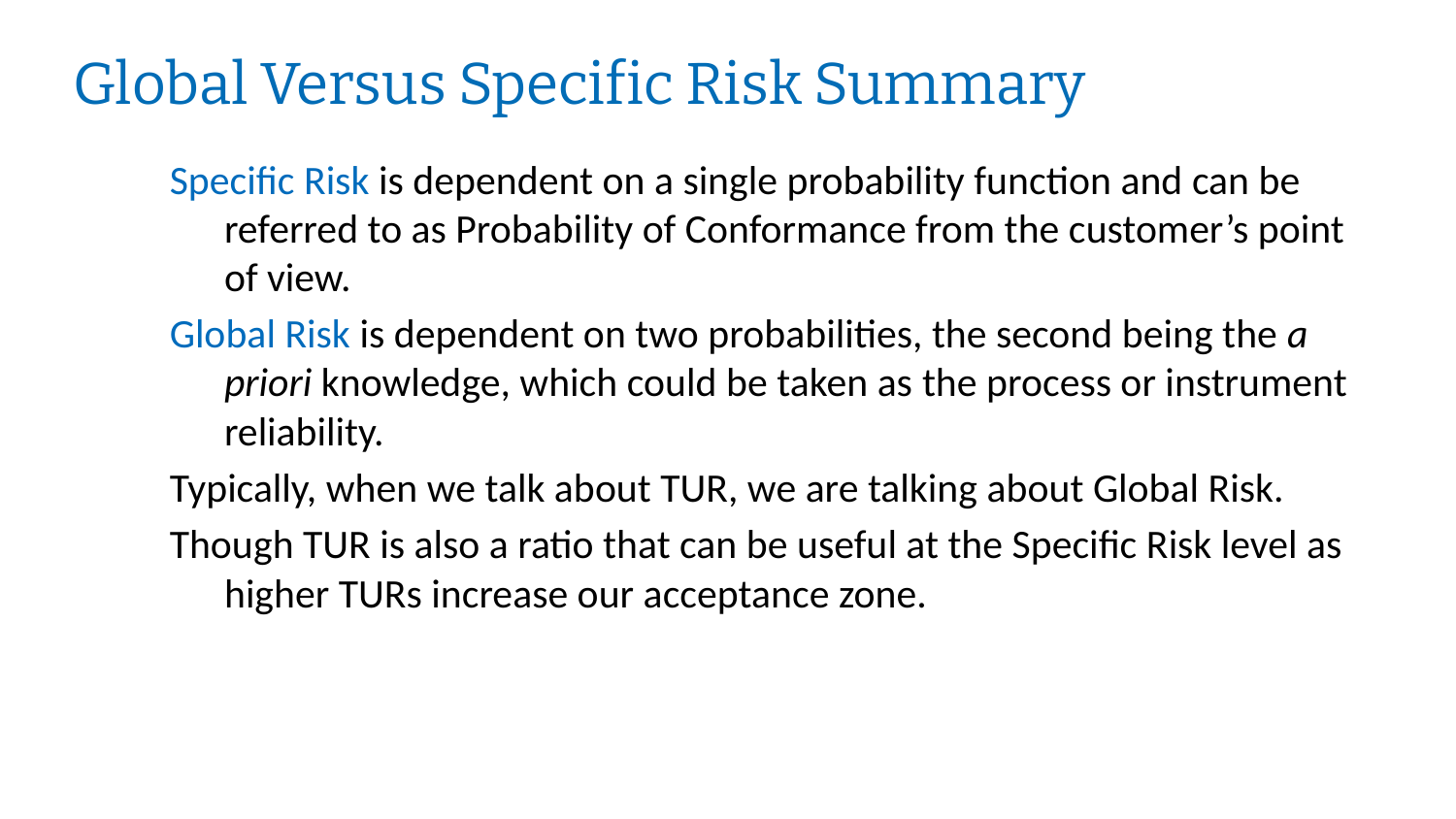

# Global Versus Specific Risk Summary
Specific Risk is dependent on a single probability function and can be referred to as Probability of Conformance from the customer’s point of view.
Global Risk is dependent on two probabilities, the second being the a priori knowledge, which could be taken as the process or instrument reliability.
Typically, when we talk about TUR, we are talking about Global Risk.
Though TUR is also a ratio that can be useful at the Specific Risk level as higher TURs increase our acceptance zone.